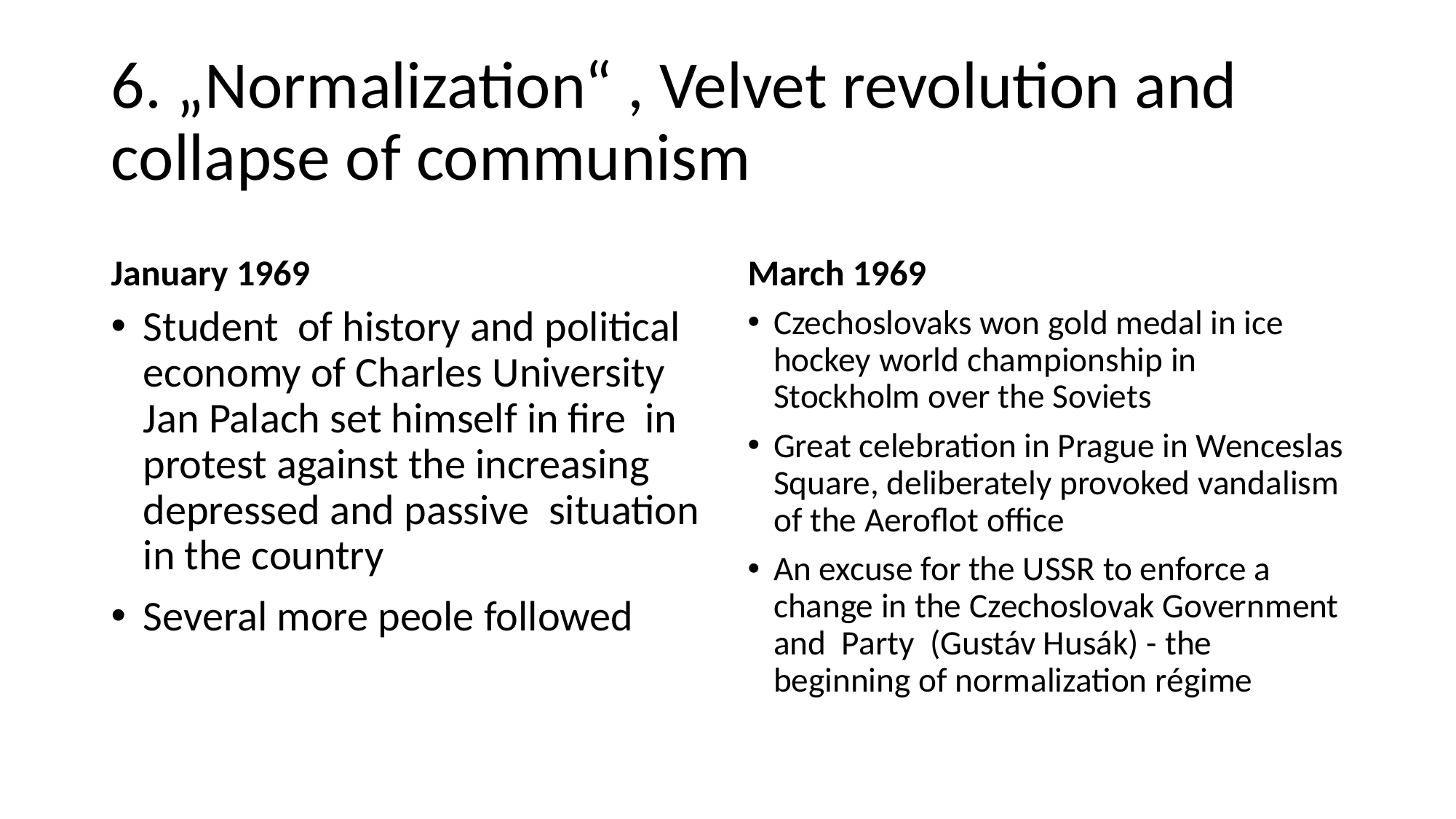

# 6. „Normalization“ , Velvet revolution and collapse of communism
January 1969
March 1969
Student  of history and political economy of Charles University Jan Palach set himself in fire  in protest against the increasing depressed and passive  situation in the country
Several more peole followed

Czechoslovaks won gold medal in ice hockey world championship in Stockholm over the Soviets
Great celebration in Prague in Wenceslas Square, deliberately provoked vandalism of the Aeroflot office
An excuse for the USSR to enforce a change in the Czechoslovak Government and  Party  (Gustáv Husák) - the beginning of normalization régime